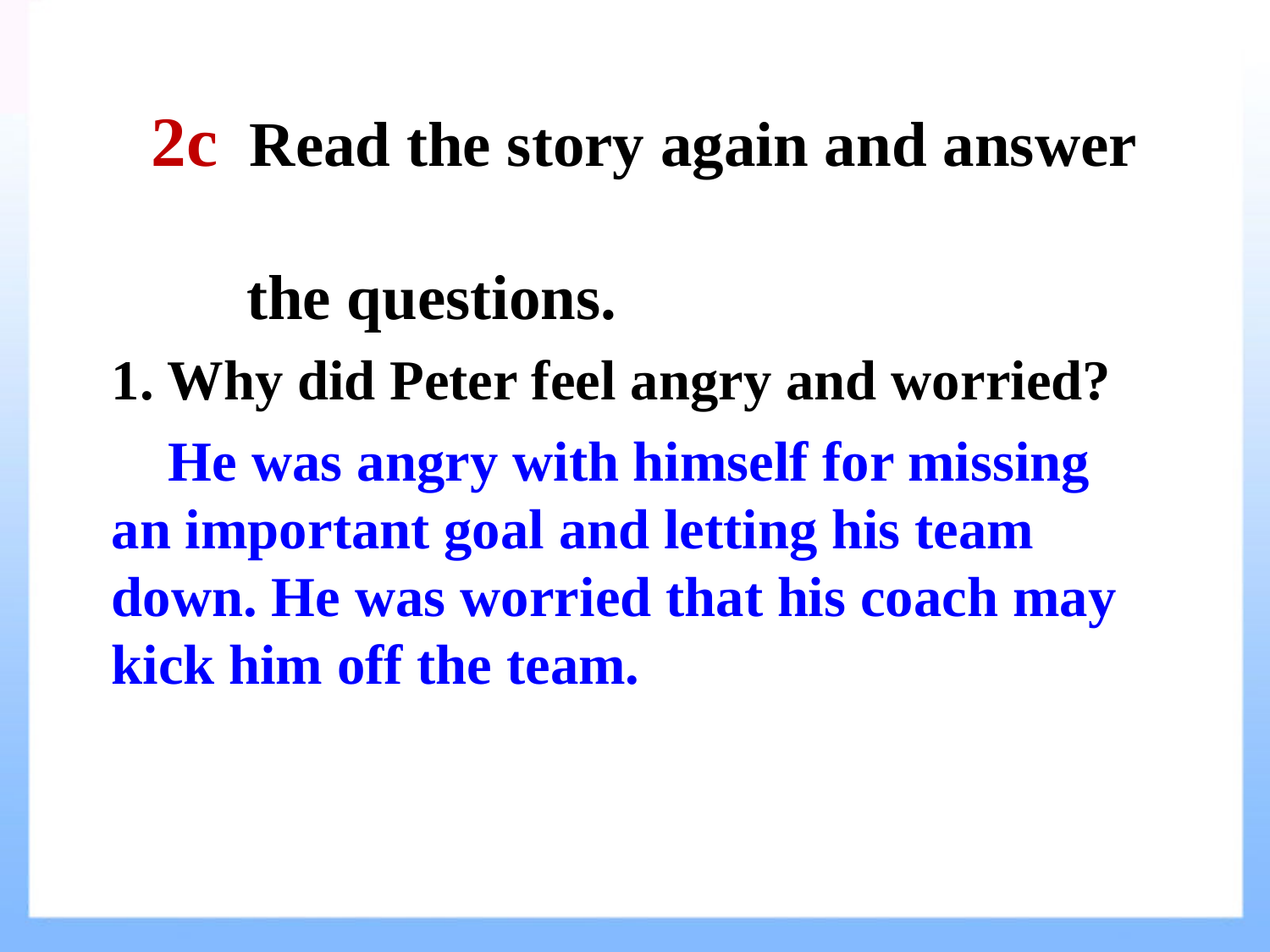

2c  Read the story again and answer
      the questions.
1. Why did Peter feel angry and worried?
    He was angry with himself for missing an important goal and letting his team down. He was worried that his coach may kick him off the team.